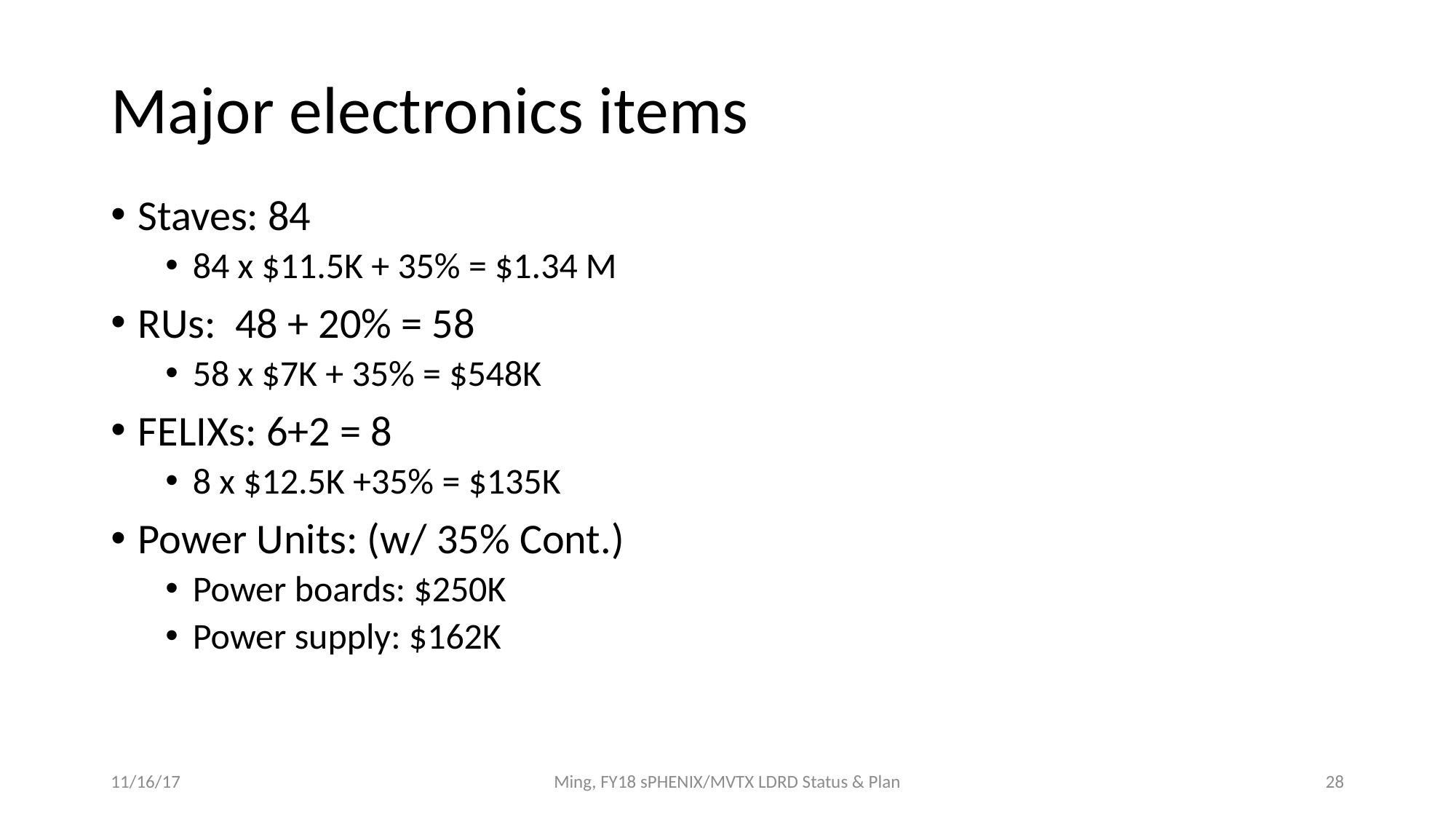

# Major electronics items
Staves: 84
84 x $11.5K + 35% = $1.34 M
RUs:  48 + 20% = 58
58 x $7K + 35% = $548K
FELIXs: 6+2 = 8
8 x $12.5K +35% = $135K
Power Units: (w/ 35% Cont.)
Power boards: $250K
Power supply: $162K
11/16/17
Ming, FY18 sPHENIX/MVTX LDRD Status & Plan
28